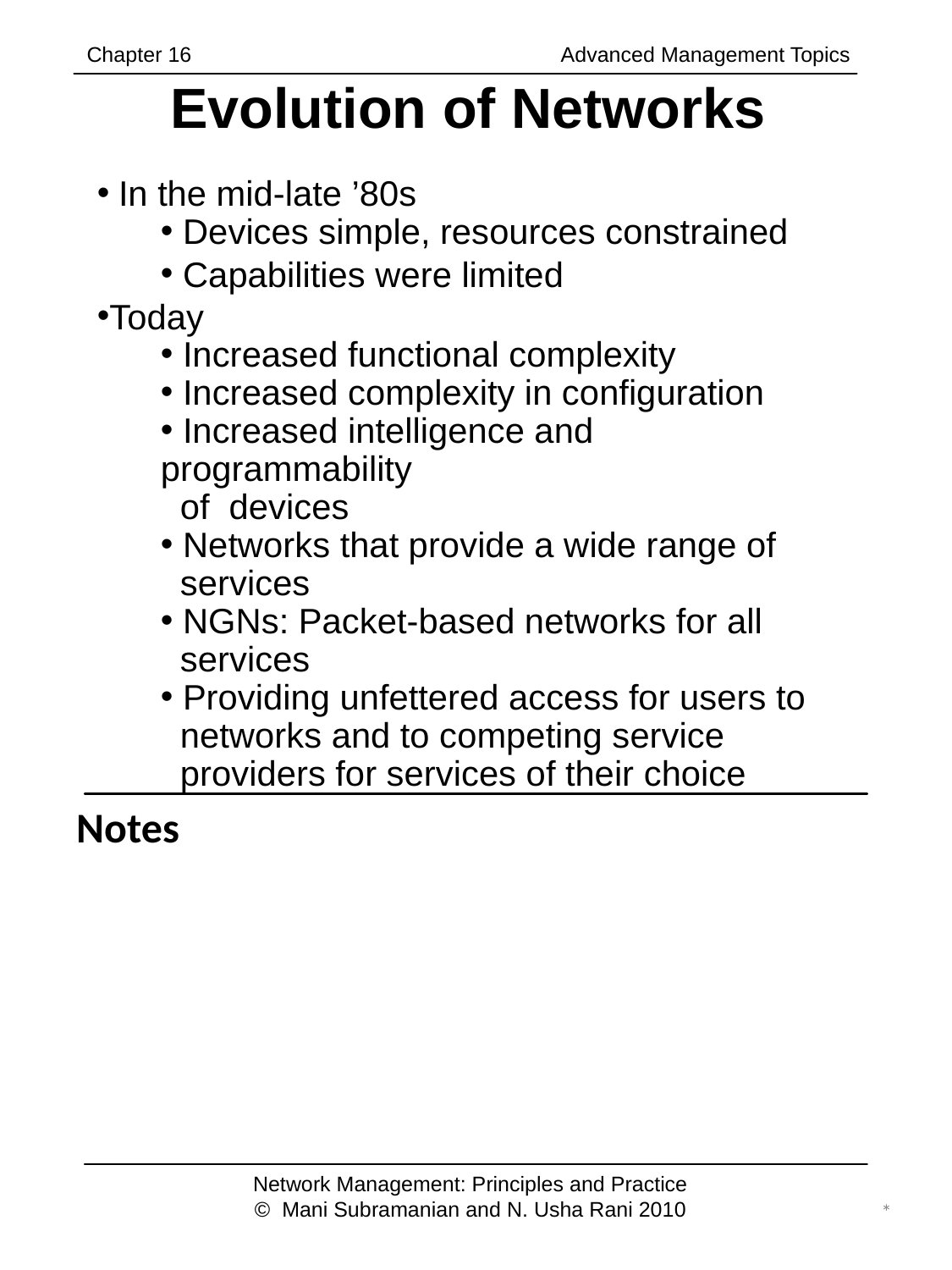

Chapter 16		     	                Advanced Management Topics
# Evolution of Networks
 In the mid-late ’80s
 Devices simple, resources constrained
 Capabilities were limited
Today
 Increased functional complexity
 Increased complexity in configuration
 Increased intelligence and programmability
  of  devices
 Networks that provide a wide range of
  services
 NGNs: Packet-based networks for all
  services
 Providing unfettered access for users to
  networks and to competing service
  providers for services of their choice
Notes
Network Management: Principles and Practice
©  Mani Subramanian and N. Usha Rani 2010

*